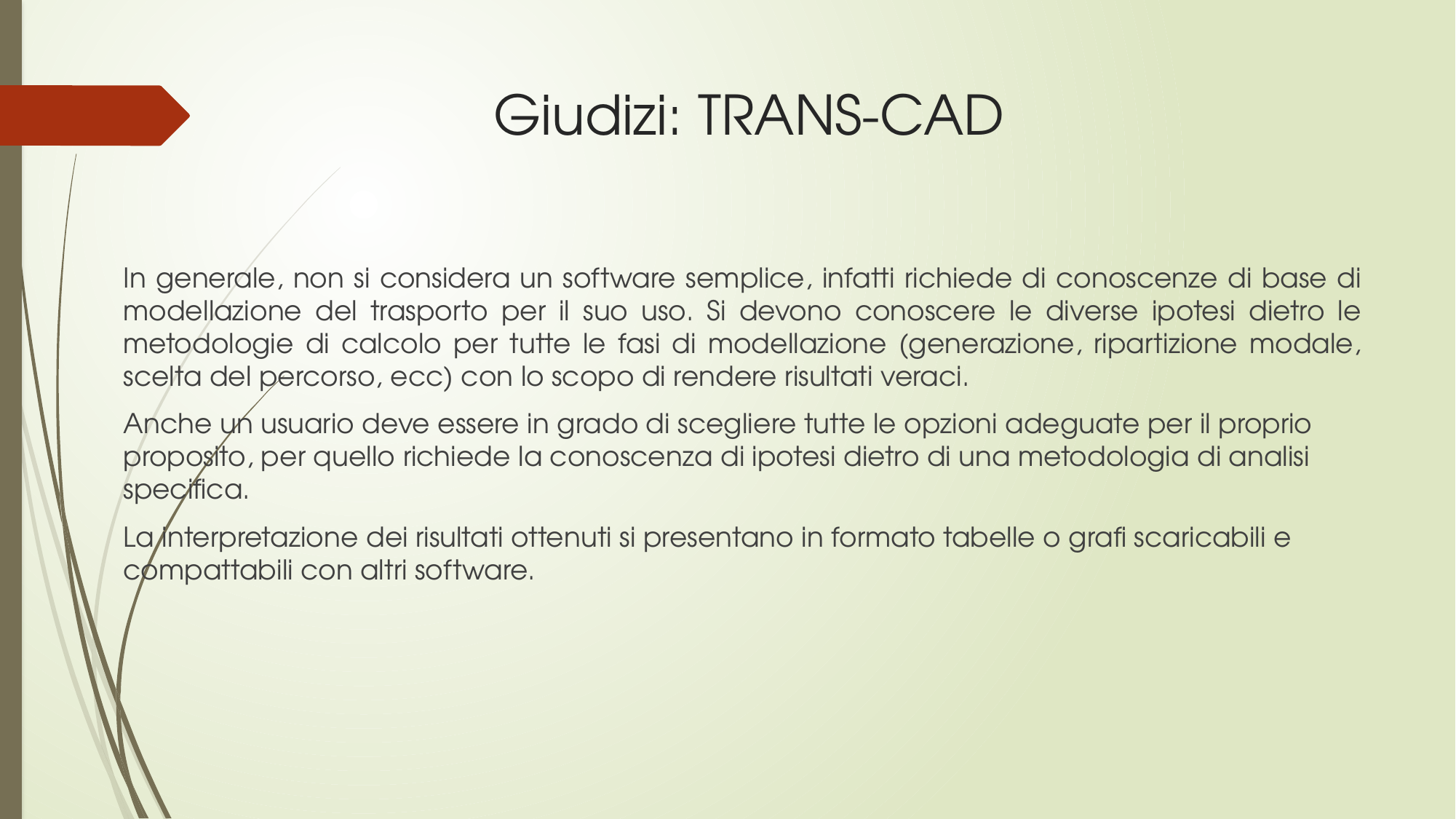

# Giudizi: TRANS-CAD
In generale, non si considera un software semplice, infatti richiede di conoscenze di base di modellazione del trasporto per il suo uso. Si devono conoscere le diverse ipotesi dietro le metodologie di calcolo per tutte le fasi di modellazione (generazione, ripartizione modale, scelta del percorso, ecc) con lo scopo di rendere risultati veraci.
Anche un usuario deve essere in grado di scegliere tutte le opzioni adeguate per il proprio proposito, per quello richiede la conoscenza di ipotesi dietro di una metodologia di analisi specifica.
La interpretazione dei risultati ottenuti si presentano in formato tabelle o grafi scaricabili e compattabili con altri software.